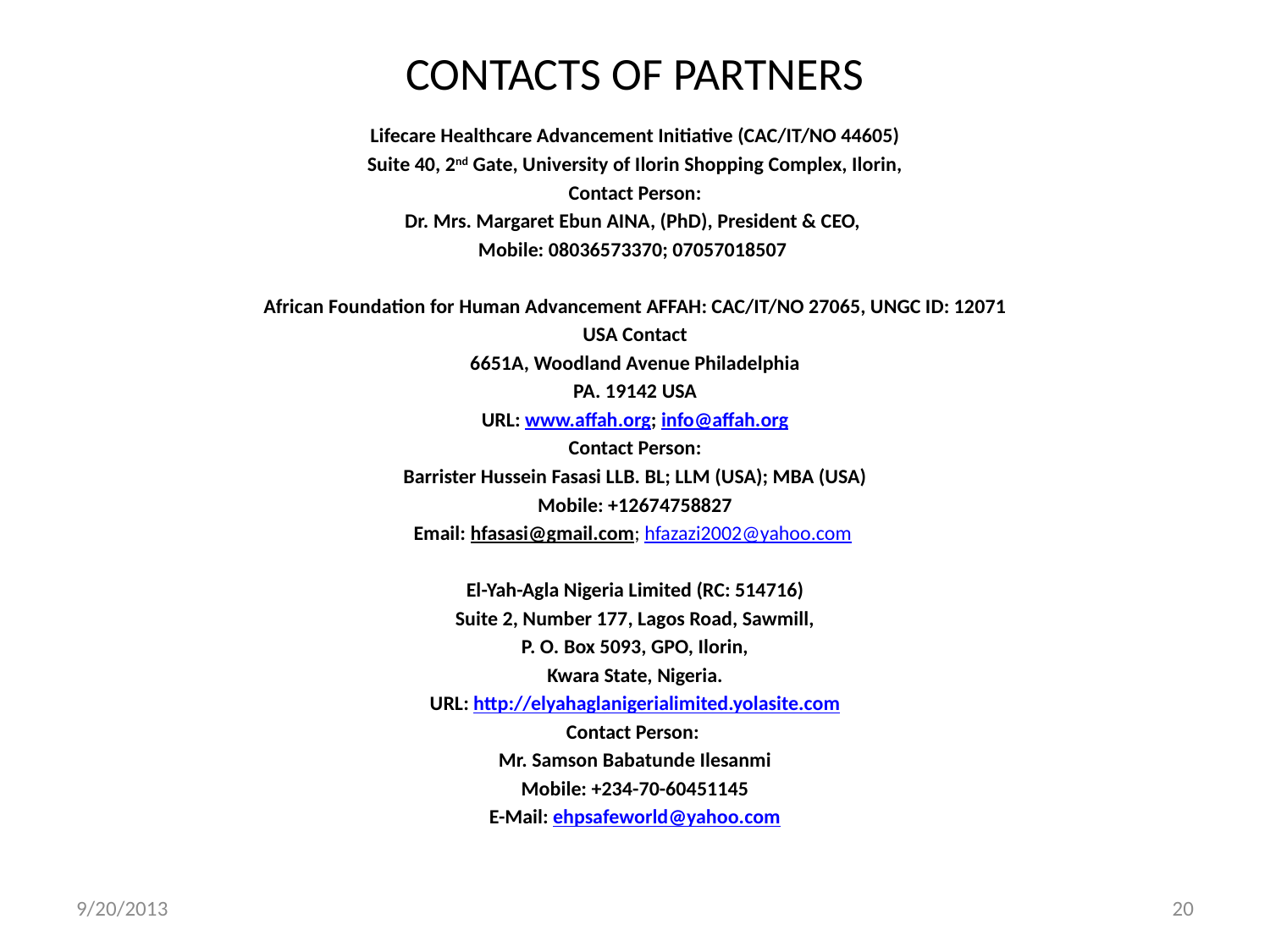

# CONTACTS OF PARTNERS
Lifecare Healthcare Advancement Initiative (CAC/IT/NO 44605)
Suite 40, 2nd Gate, University of Ilorin Shopping Complex, Ilorin,
Contact Person:
Dr. Mrs. Margaret Ebun AINA, (PhD), President & CEO,
Mobile: 08036573370; 07057018507

African Foundation for Human Advancement AFFAH: CAC/IT/NO 27065, UNGC ID: 12071
USA Contact
6651A, Woodland Avenue Philadelphia
PA. 19142 USA
URL: www.affah.org; info@affah.org
Contact Person:
Barrister Hussein Fasasi LLB. BL; LLM (USA); MBA (USA)
Mobile: +12674758827
Email: hfasasi@gmail.com; hfazazi2002@yahoo.com

El-Yah-Agla Nigeria Limited (RC: 514716)
Suite 2, Number 177, Lagos Road, Sawmill,
P. O. Box 5093, GPO, Ilorin,
Kwara State, Nigeria.
URL: http://elyahaglanigerialimited.yolasite.com
Contact Person:
Mr. Samson Babatunde Ilesanmi
Mobile: +234-70-60451145
E-Mail: ehpsafeworld@yahoo.com

9/20/2013

20